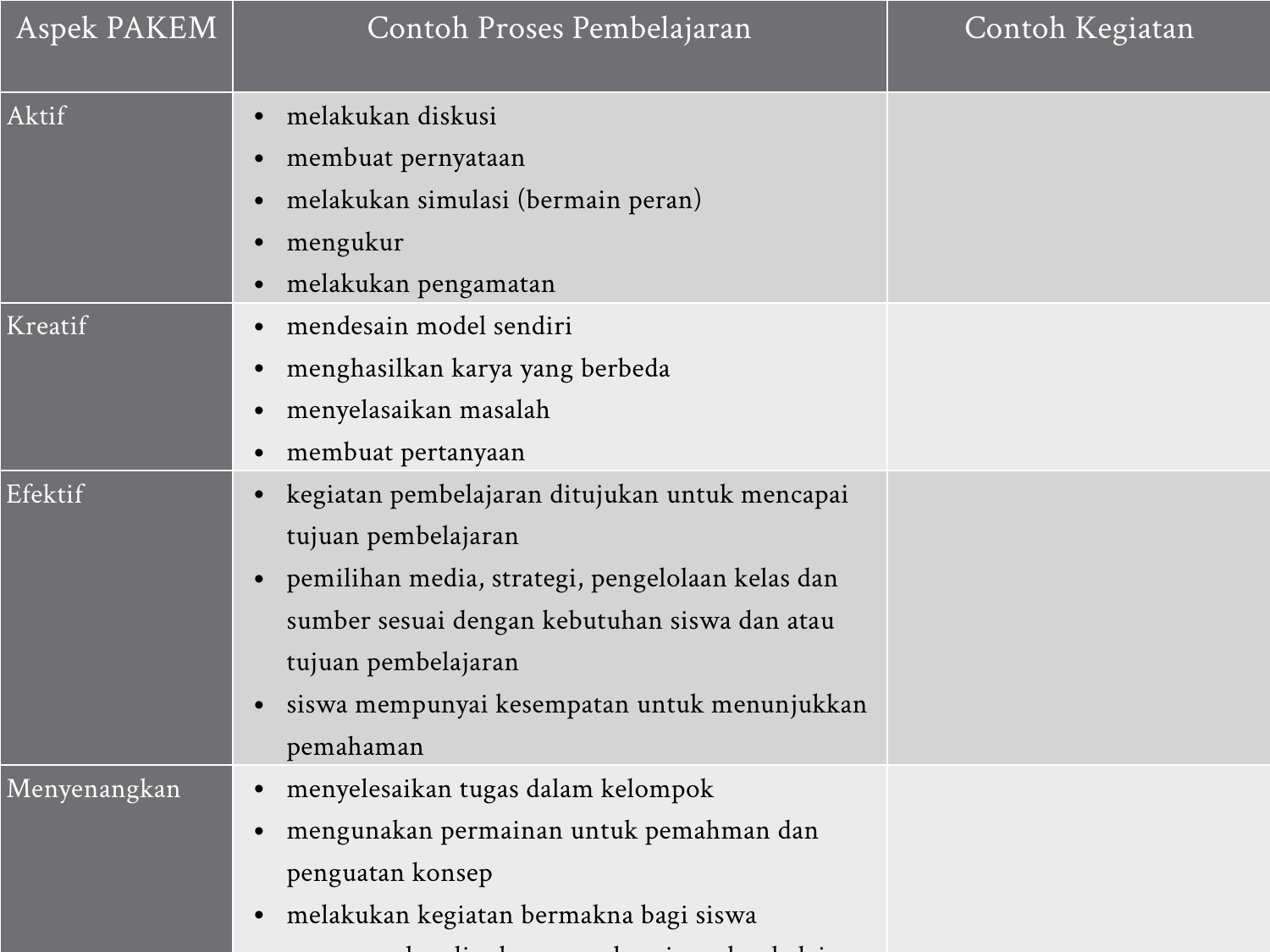

| Aspek PAKEM | Contoh Proses Pembelajaran | Contoh Kegiatan |
| --- | --- | --- |
| Aktif | melakukan diskusi membuat pernyataan melakukan simulasi (bermain peran) mengukur melakukan pengamatan |  |
| Kreatif | mendesain model sendiri menghasilkan karya yang berbeda menyelasaikan masalah membuat pertanyaan |  |
| Efektif | kegiatan pembelajaran ditujukan untuk mencapai tujuan pembelajaran pemilihan media, strategi, pengelolaan kelas dan sumber sesuai dengan kebutuhan siswa dan atau tujuan pembelajaran siswa mempunyai kesempatan untuk menunjukkan pemahaman |  |
| Menyenangkan | menyelesaikan tugas dalam kelompok mengunakan permainan untuk pemahman dan penguatan konsep melakukan kegiatan bermakna bagi siswa menggunakan lingkungan sebagai sumber belajar |  |
#